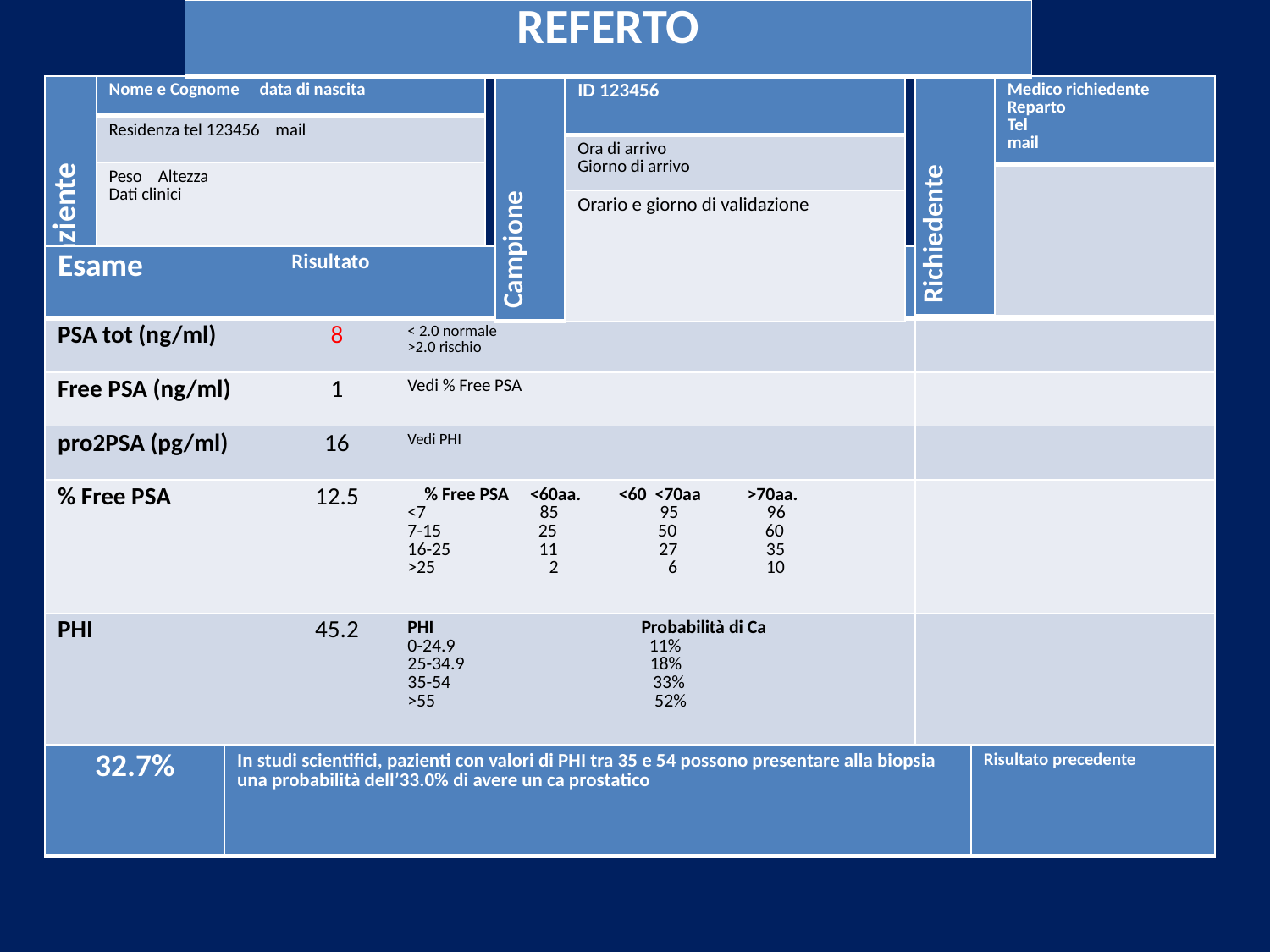

| REFERTO |
| --- |
| Richiedente | Medico richiedente Reparto Tel mail |
| --- | --- |
|  |  |
| Paziente | Nome e Cognome data di nascita |
| --- | --- |
|  | Residenza tel 123456 mail |
|  | Peso Altezza Dati clinici |
| Campione | ID 123456 |
| --- | --- |
|  | Ora di arrivo Giorno di arrivo |
|  | Orario e giorno di validazione |
| Esame | Risultato | Intervallo riferimento | Risultato precedente | Note |
| --- | --- | --- | --- | --- |
| PSA tot (ng/ml) | 8 | < 2.0 normale >2.0 rischio |  |  |
| Free PSA (ng/ml) | 1 | Vedi % Free PSA |  |  |
| pro2PSA (pg/ml) | 16 | Vedi PHI |  |  |
| % Free PSA | 12.5 | % Free PSA <60aa. <60 <70aa >70aa. <7 85 95 96 7-15 25 50 60 16-25 11 27 35 >25 2 6 10 |  |  |
| PHI | 45.2 | PHI Probabilità di Ca 0-24.9 11% 25-34.9 18% 35-54 33% >55 52% |  |  |
| 32.7% | In studi scientifici, pazienti con valori di PHI tra 35 e 54 possono presentare alla biopsia una probabilità dell’33.0% di avere un ca prostatico | Risultato precedente |
| --- | --- | --- |